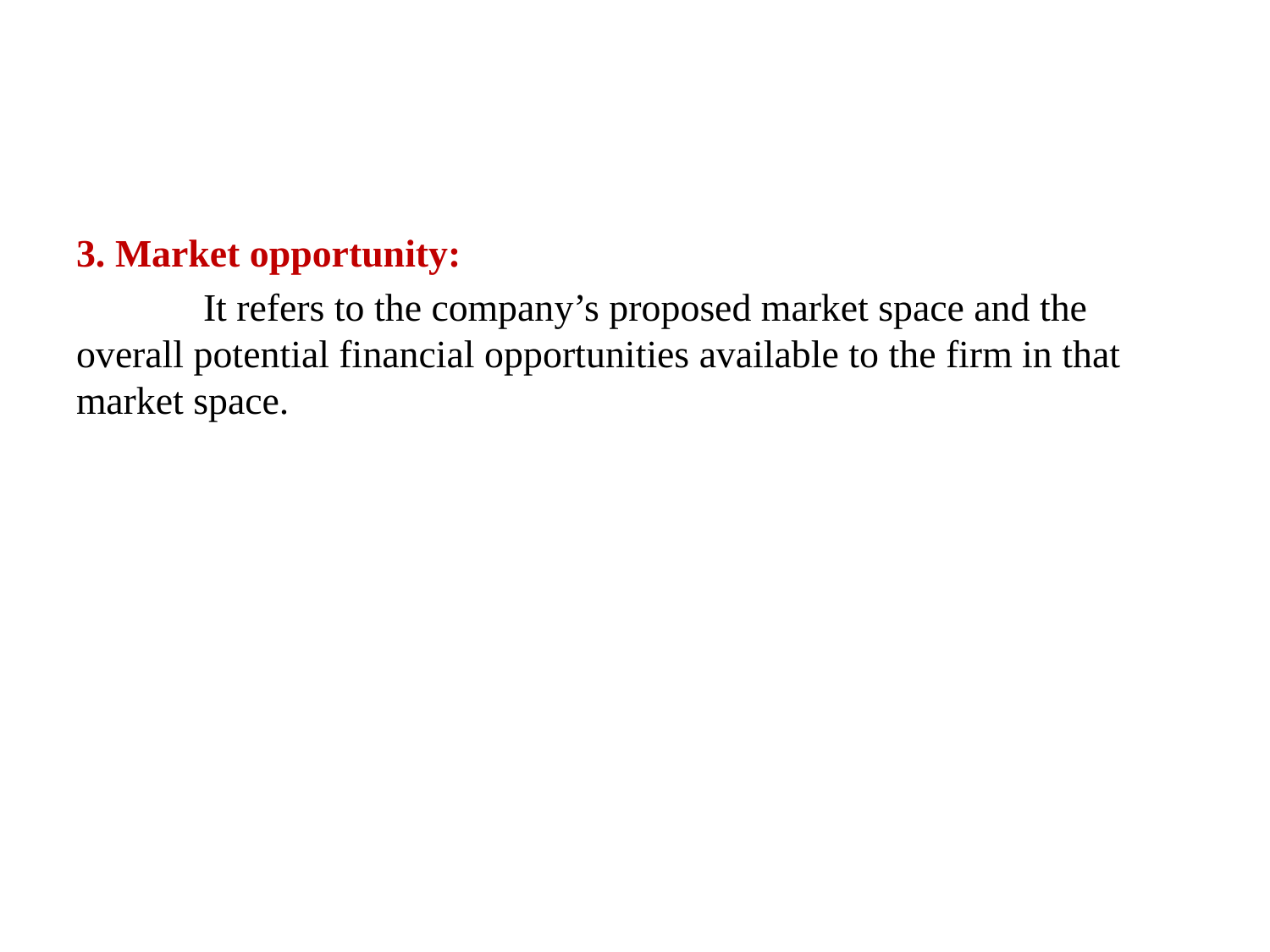

#
3. Market opportunity:
	It refers to the company’s proposed market space and the overall potential financial opportunities available to the firm in that market space.